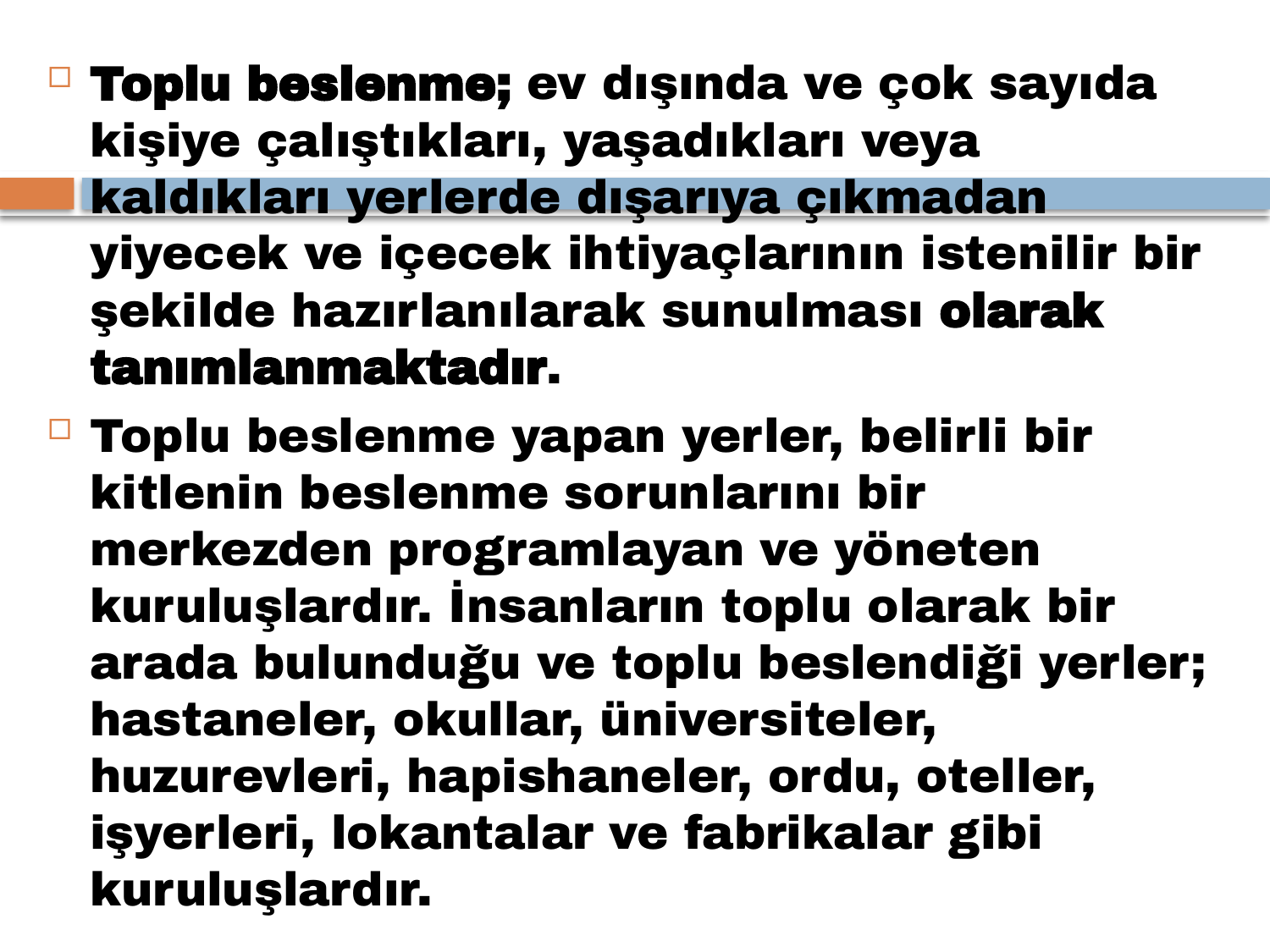

Toplu beslenme; ev dışında ve çok sayıda kişiye çalıştıkları, yaşadıkları veya kaldıkları yerlerde dışarıya çıkmadan yiyecek ve içecek ihtiyaçlarının istenilir bir şekilde hazırlanılarak sunulması olarak tanımlanmaktadır.
Toplu beslenme yapan yerler, belirli bir kitlenin beslenme sorunlarını bir merkezden programlayan ve yöneten kuruluşlardır. İnsanların toplu olarak bir arada bulunduğu ve toplu beslendiği yerler; hastaneler, okullar, üniversiteler, huzurevleri, hapishaneler, ordu, oteller, işyerleri, lokantalar ve fabrikalar gibi kuruluşlardır.